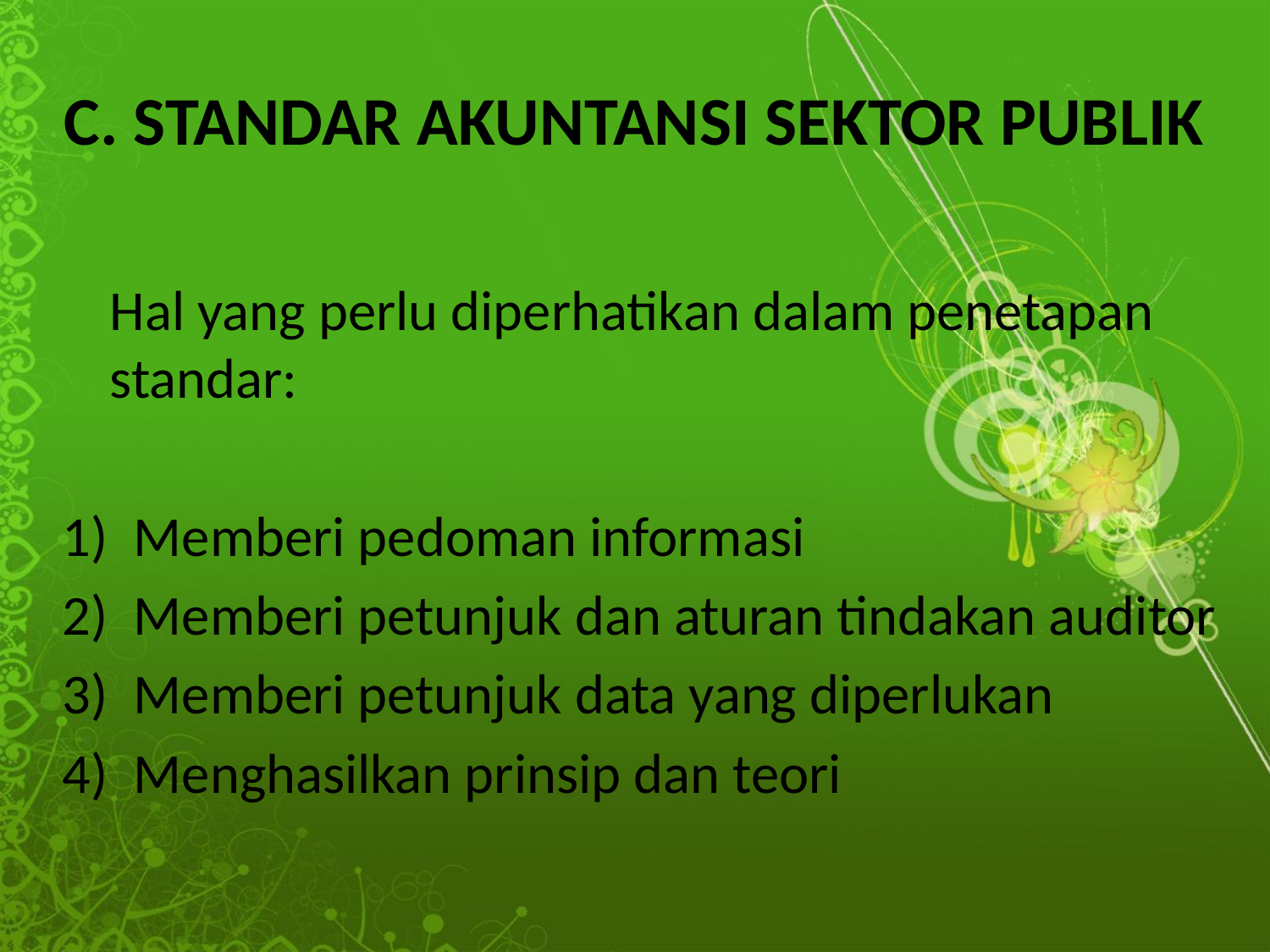

# C. STANDAR AKUNTANSI SEKTOR PUBLIK
	Hal yang perlu diperhatikan dalam penetapan standar:

Memberi pedoman informasi
Memberi petunjuk dan aturan tindakan auditor
Memberi petunjuk data yang diperlukan
Menghasilkan prinsip dan teori